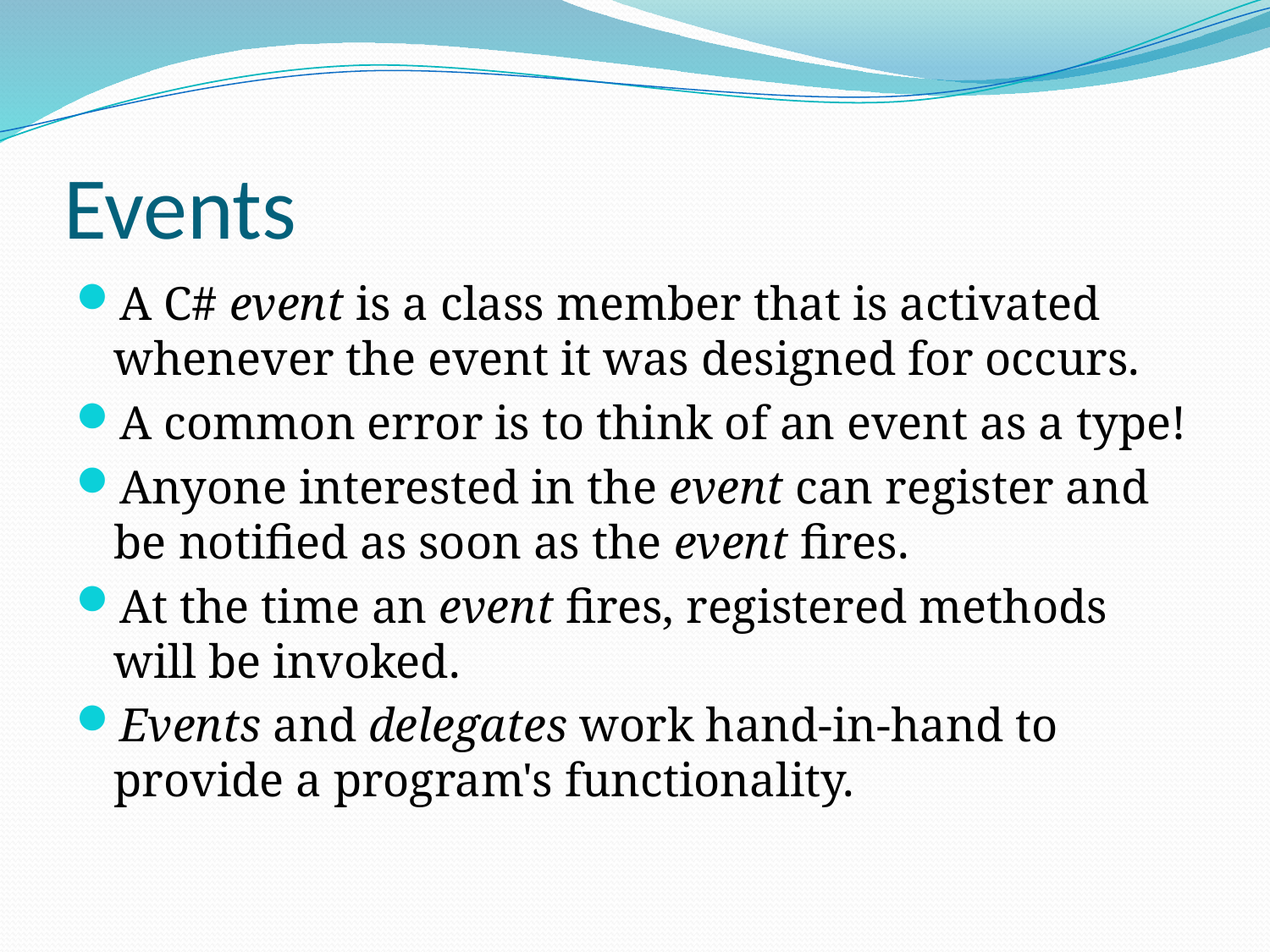

# Events
A C# event is a class member that is activated whenever the event it was designed for occurs.
A common error is to think of an event as a type!
Anyone interested in the event can register and be notified as soon as the event fires.
At the time an event fires, registered methods will be invoked.
Events and delegates work hand-in-hand to provide a program's functionality.